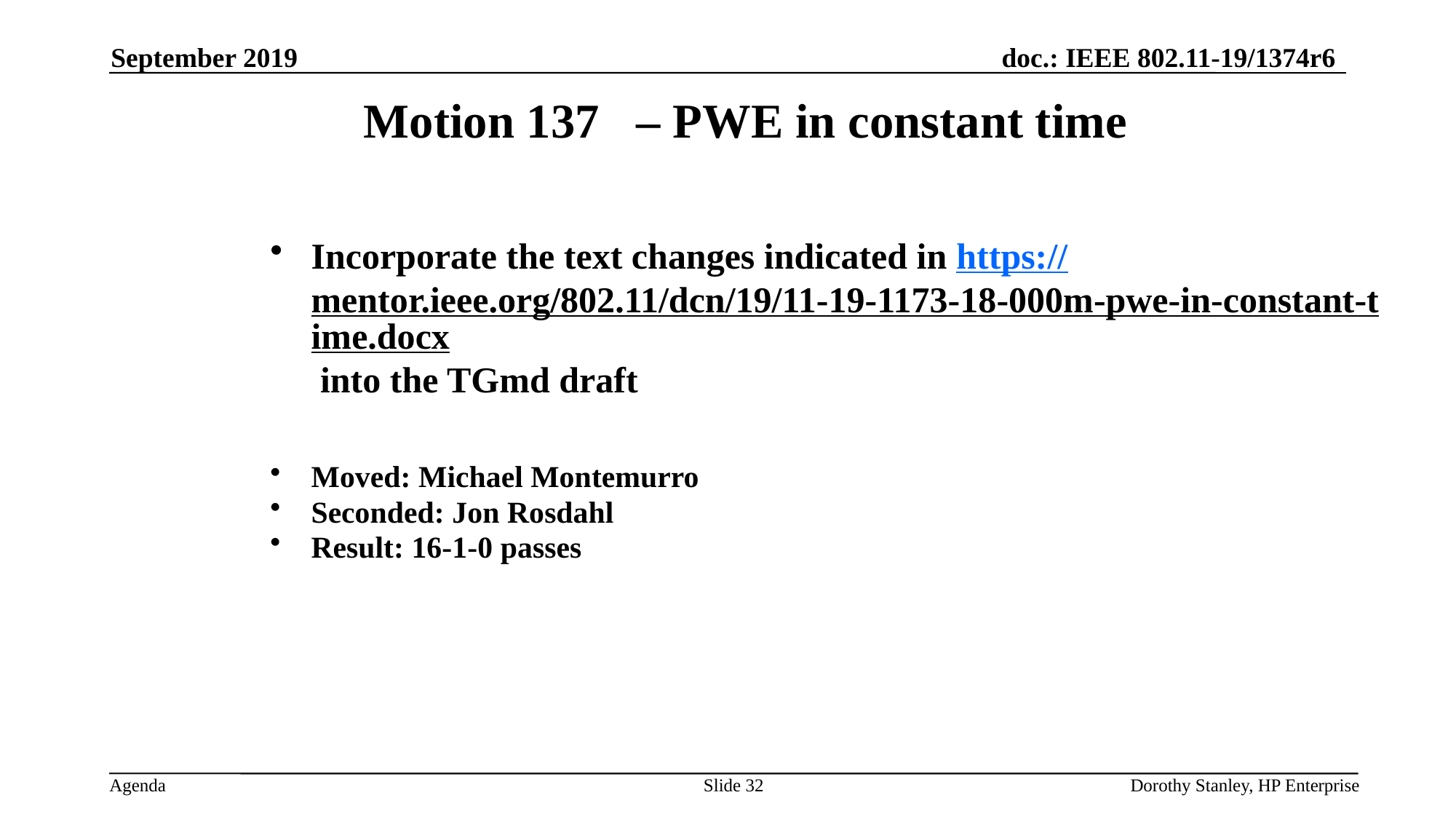

September 2019
Motion 137   – PWE in constant time

Incorporate the text changes indicated in https://mentor.ieee.org/802.11/dcn/19/11-19-1173-18-000m-pwe-in-constant-time.docx into the TGmd draft

Moved: Michael Montemurro
Seconded: Jon Rosdahl
Result: 16-1-0 passes

Slide 32
Dorothy Stanley, HP Enterprise